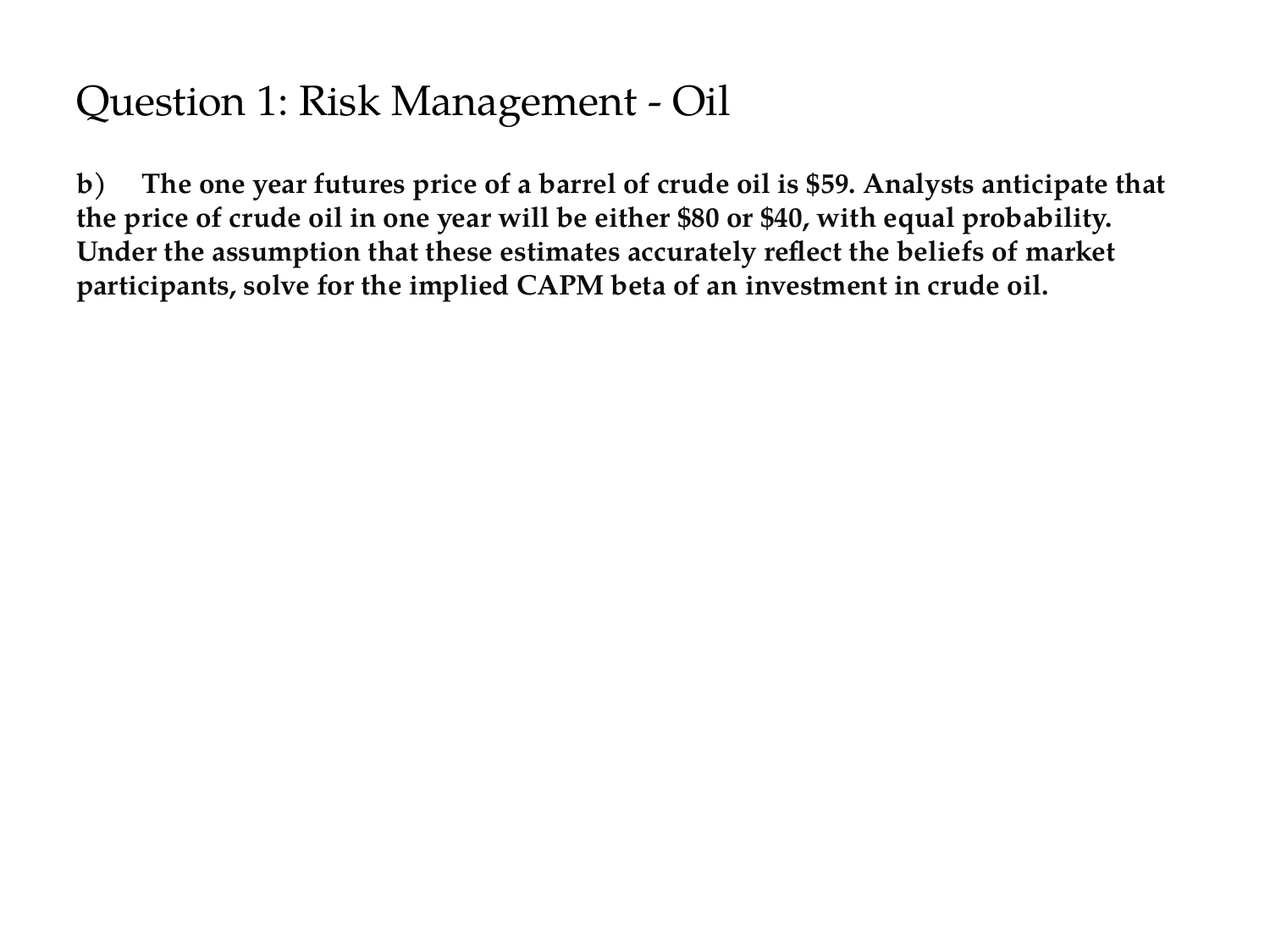

# Question 1: Risk Management - Oil
b)     The one year futures price of a barrel of crude oil is $59. Analysts anticipate that the price of crude oil in one year will be either $80 or $40, with equal probability. Under the assumption that these estimates accurately reflect the beliefs of market participants, solve for the implied CAPM beta of an investment in crude oil.